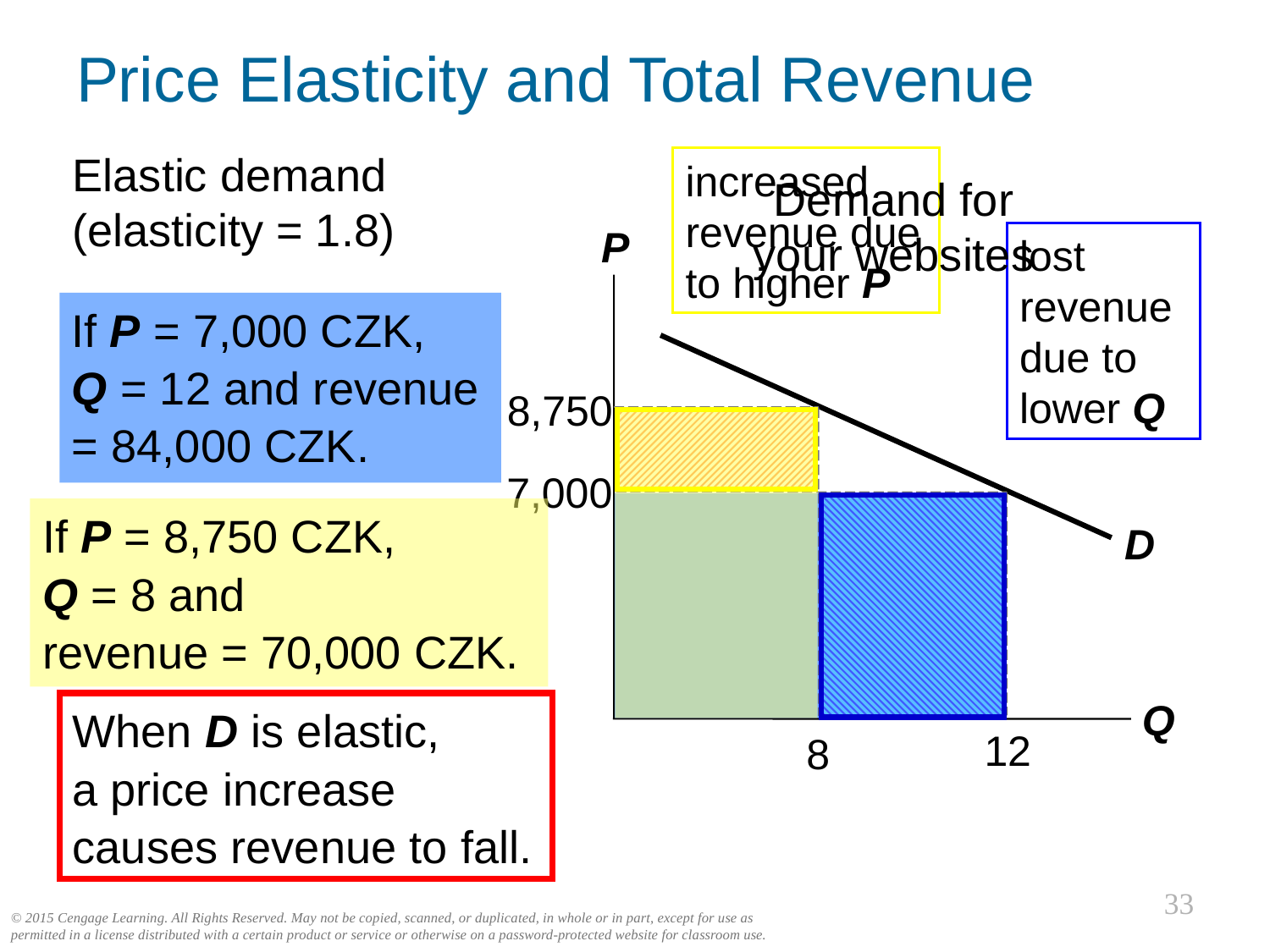

Price Elasticity and Total Revenue
0
Elastic demand
(elasticity = 1.8)
increased revenue due to higher P
Demand for your websites
P

Q
lost revenue due to lower Q
If P = 7,000 CZK,
Q = 12 and revenue = 84,000 CZK.
7,000

12

D
8,750

8

If P = 8,750 CZK,
Q = 8 and
revenue = 70,000 CZK.

When D is elastic,
a price increase
causes revenue to fall.